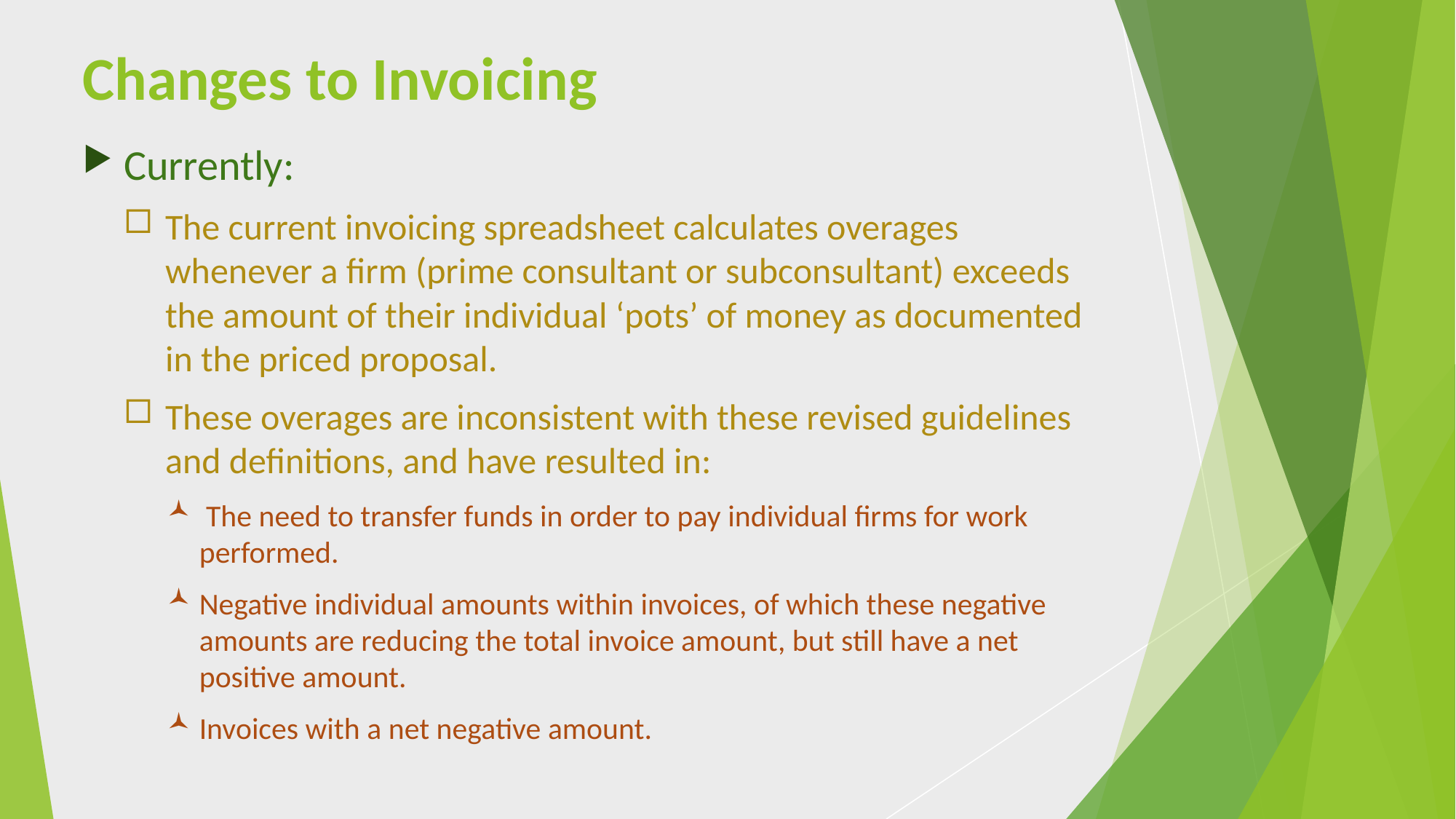

# Changes to Invoicing
Currently:
The current invoicing spreadsheet calculates overages whenever a firm (prime consultant or subconsultant) exceeds the amount of their individual ‘pots’ of money as documented in the priced proposal.
These overages are inconsistent with these revised guidelines and definitions, and have resulted in:
 The need to transfer funds in order to pay individual firms for work performed.
Negative individual amounts within invoices, of which these negative amounts are reducing the total invoice amount, but still have a net positive amount.
Invoices with a net negative amount.